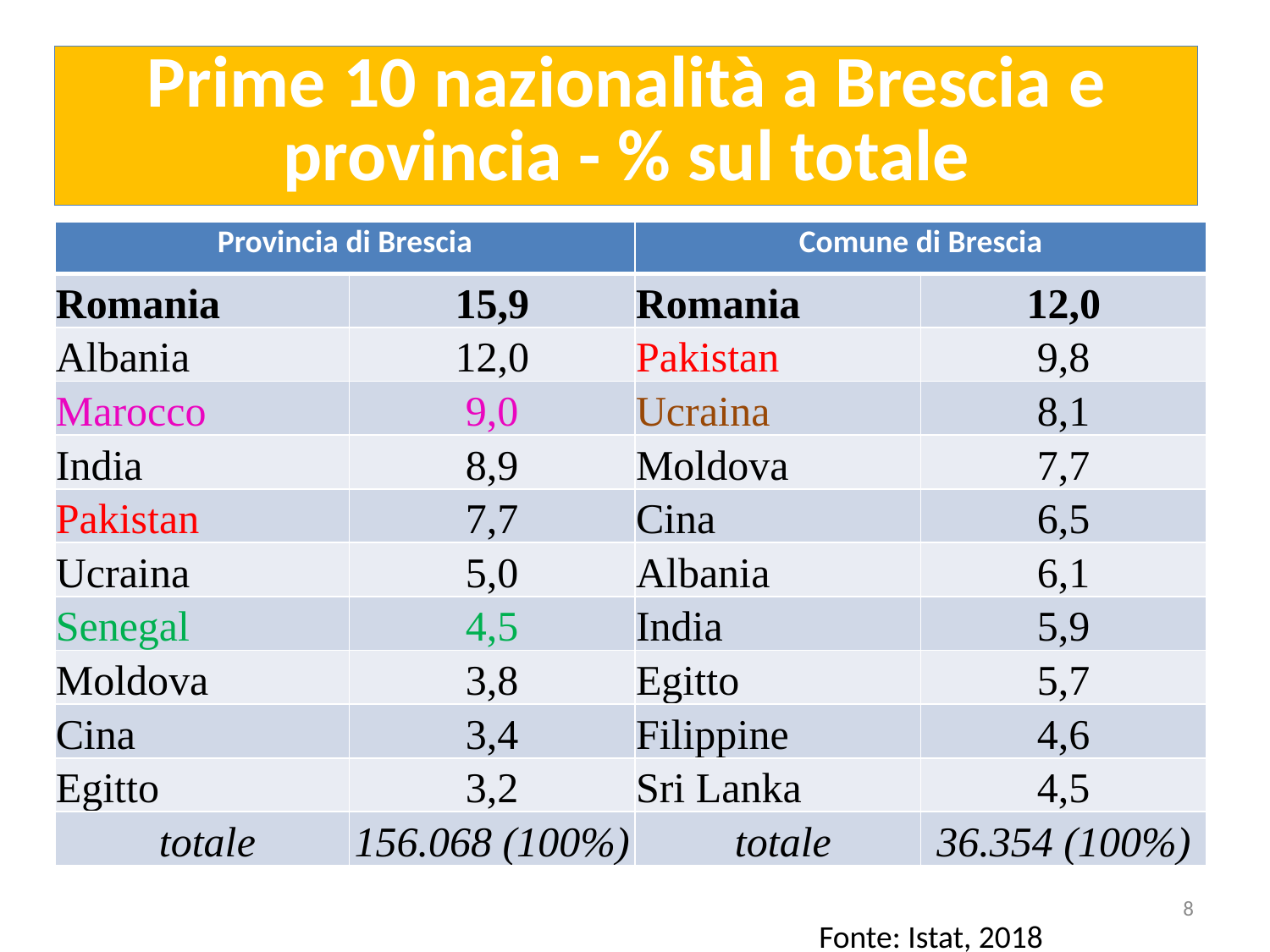

Prime 10 nazionalità a Brescia e provincia - % sul totale
| Provincia di Brescia |  | Comune di Brescia |  |
| --- | --- | --- | --- |
| Romania | 15,9 | Romania | 12,0 |
| Albania | 12,0 | Pakistan | 9,8 |
| Marocco | 9,0 | Ucraina | 8,1 |
| India | 8,9 | Moldova | 7,7 |
| Pakistan | 7,7 | Cina | 6,5 |
| Ucraina | 5,0 | Albania | 6,1 |
| Senegal | 4,5 | India | 5,9 |
| Moldova | 3,8 | Egitto | 5,7 |
| Cina | 3,4 | Filippine | 4,6 |
| Egitto | 3,2 | Sri Lanka | 4,5 |
| totale | 156.068 (100%) | totale | 36.354 (100%) |
8
Fonte: Istat, 2018